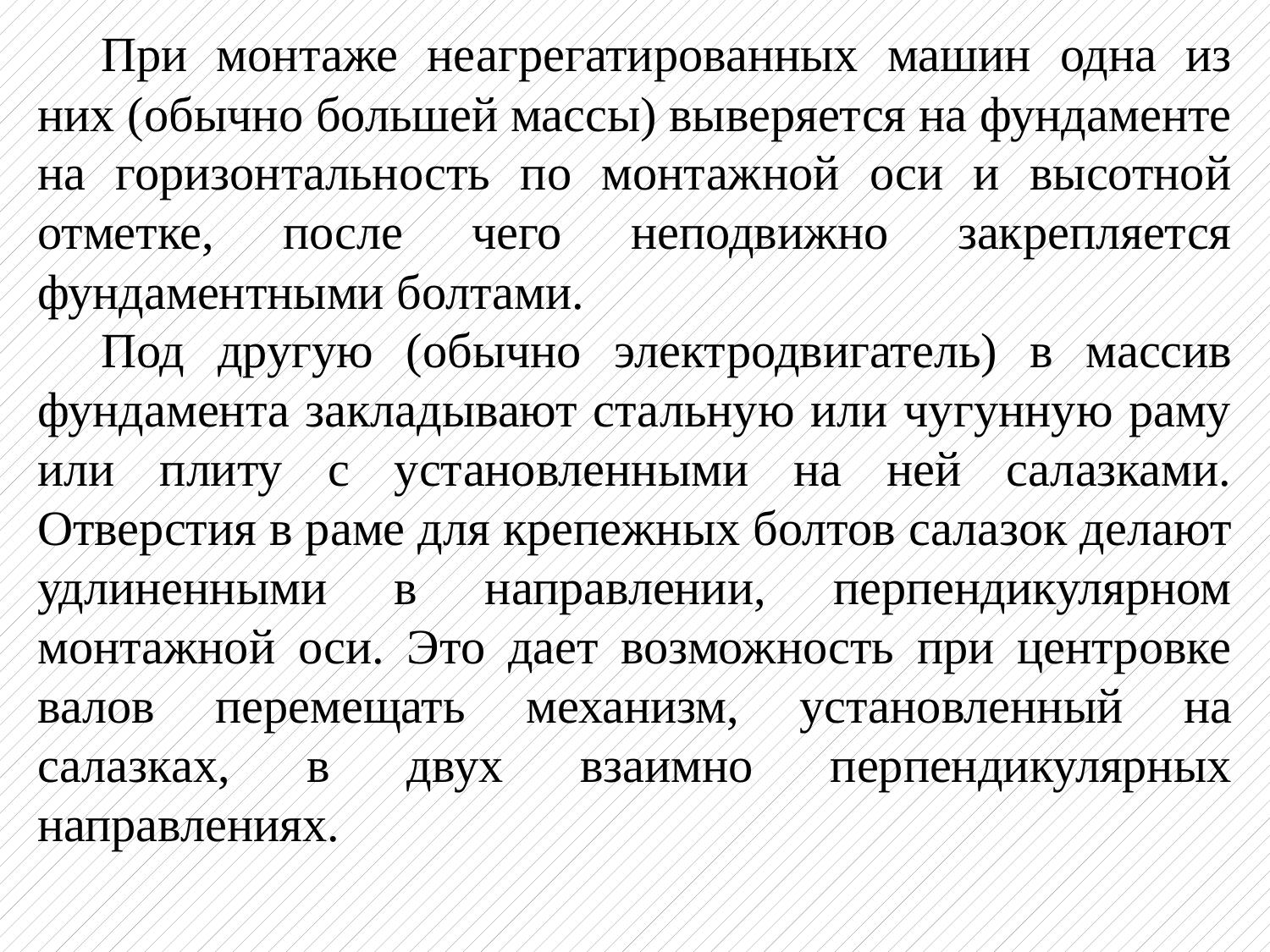

При монтаже неагрегатированных машин одна из них (обычно большей массы) выверяется на фундаменте на горизонтальность по монтажной оси и высотной отметке, после чего неподвижно закрепляется фундаментными болтами.
Под другую (обычно электро­двигатель) в массив фундамента закладывают стальную или чугунную раму или плиту с установленными на ней салазками. Отверстия в раме для крепежных болтов салазок делают удлиненными в направлении, перпендикулярном монтажной оси. Это дает возможность при центровке валов перемещать механизм, установленный на салазках, в двух взаимно перпендикулярных направлениях.